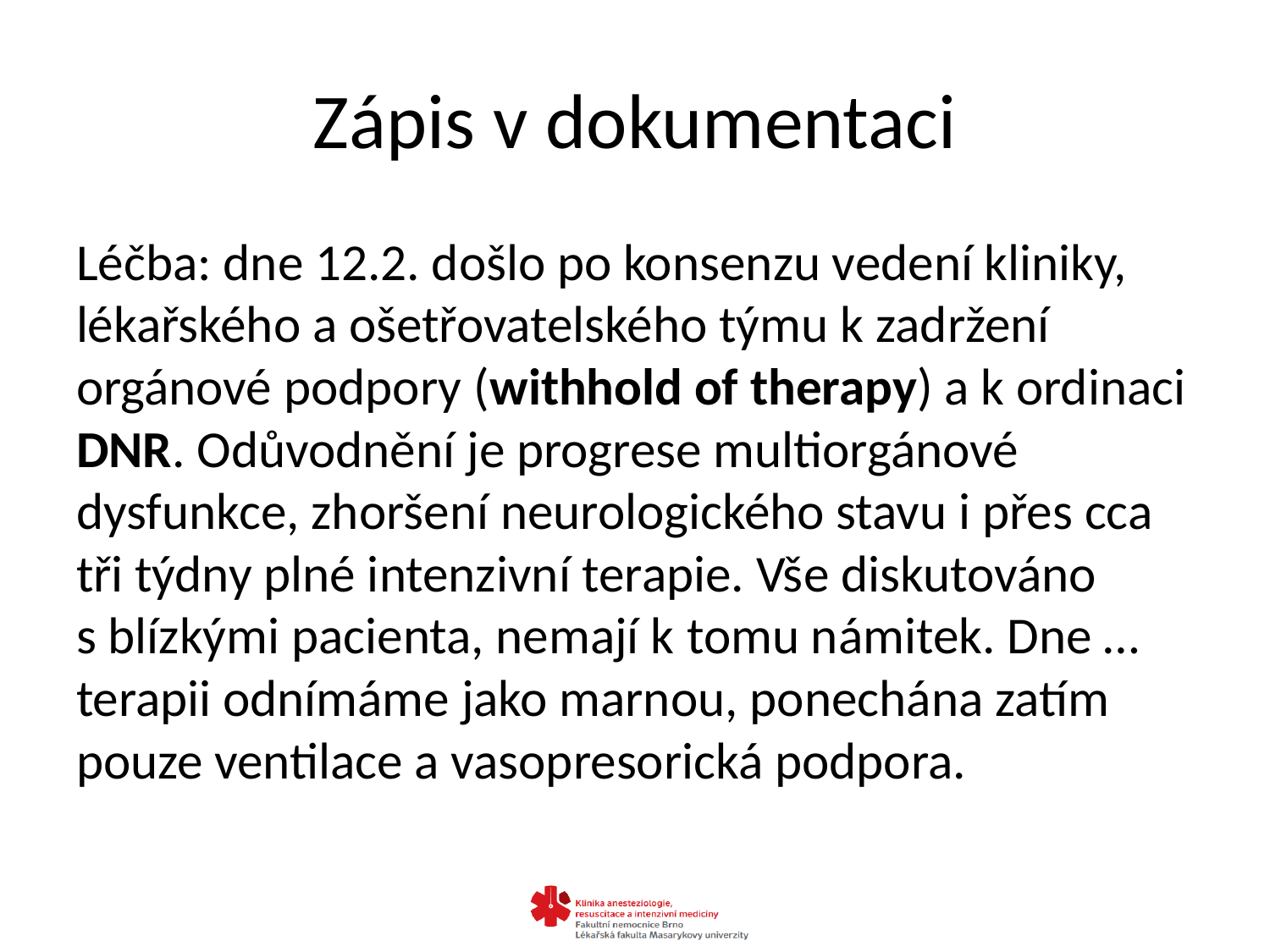

# Zápis v dokumentaci
Léčba: dne 12.2. došlo po konsenzu vedení kliniky, lékařského a ošetřovatelského týmu k zadržení orgánové podpory (withhold of therapy) a k ordinaci DNR. Odůvodnění je progrese multiorgánové dysfunkce, zhoršení neurologického stavu i přes cca tři týdny plné intenzivní terapie. Vše diskutováno s blízkými pacienta, nemají k tomu námitek. Dne … terapii odnímáme jako marnou, ponechána zatím pouze ventilace a vasopresorická podpora.